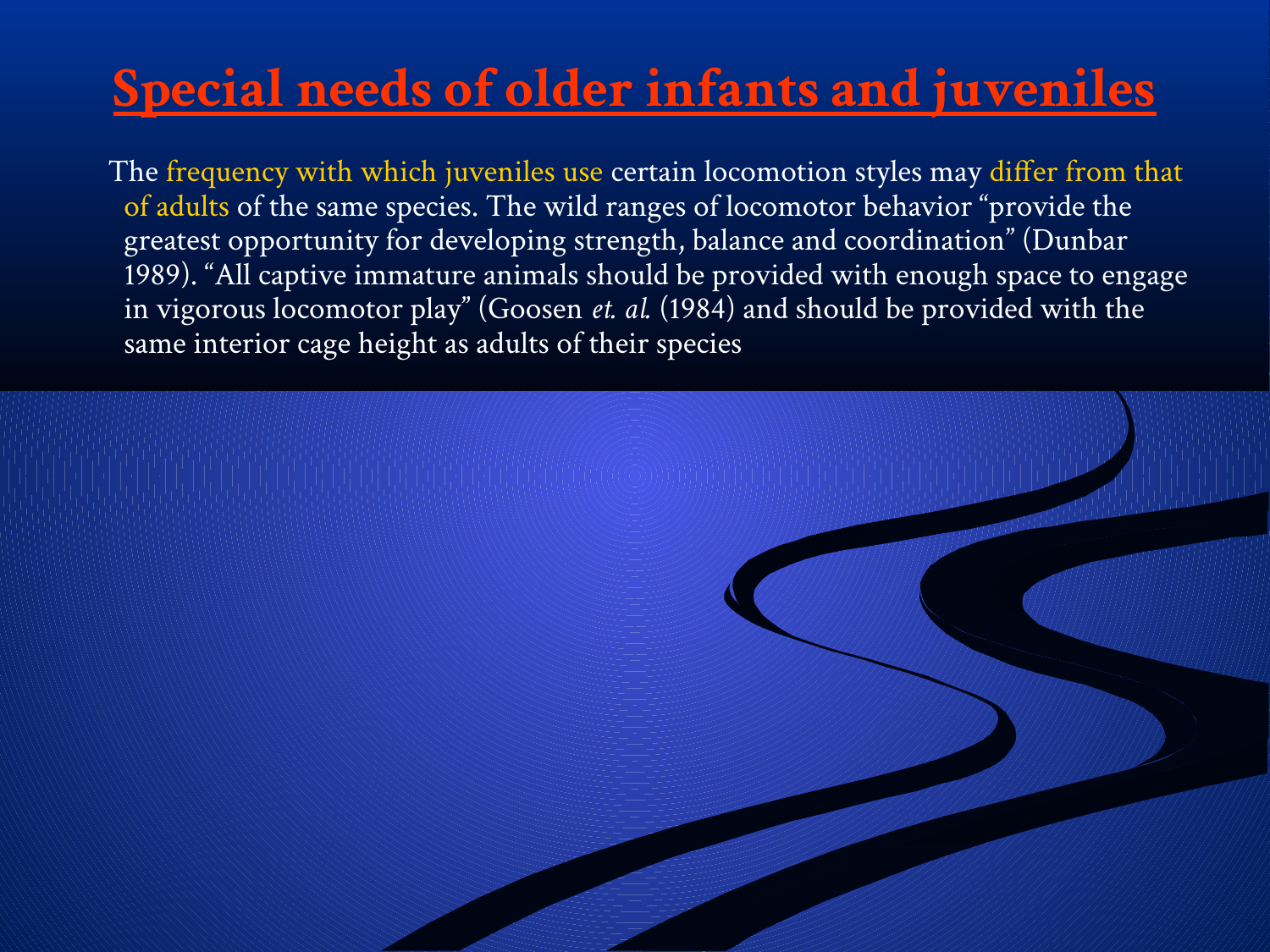

# Special needs of older infants and juveniles
     The frequency with which juveniles use certain locomotion styles may differ from that of adults of the same species. The wild ranges of locomotor behavior “provide the greatest opportunity for developing strength, balance and coordination” (Dunbar 1989). “All captive immature animals should be provided with enough space to engage in vigorous locomotor play” (Goosen et. al. (1984) and should be provided with the same interior cage height as adults of their species